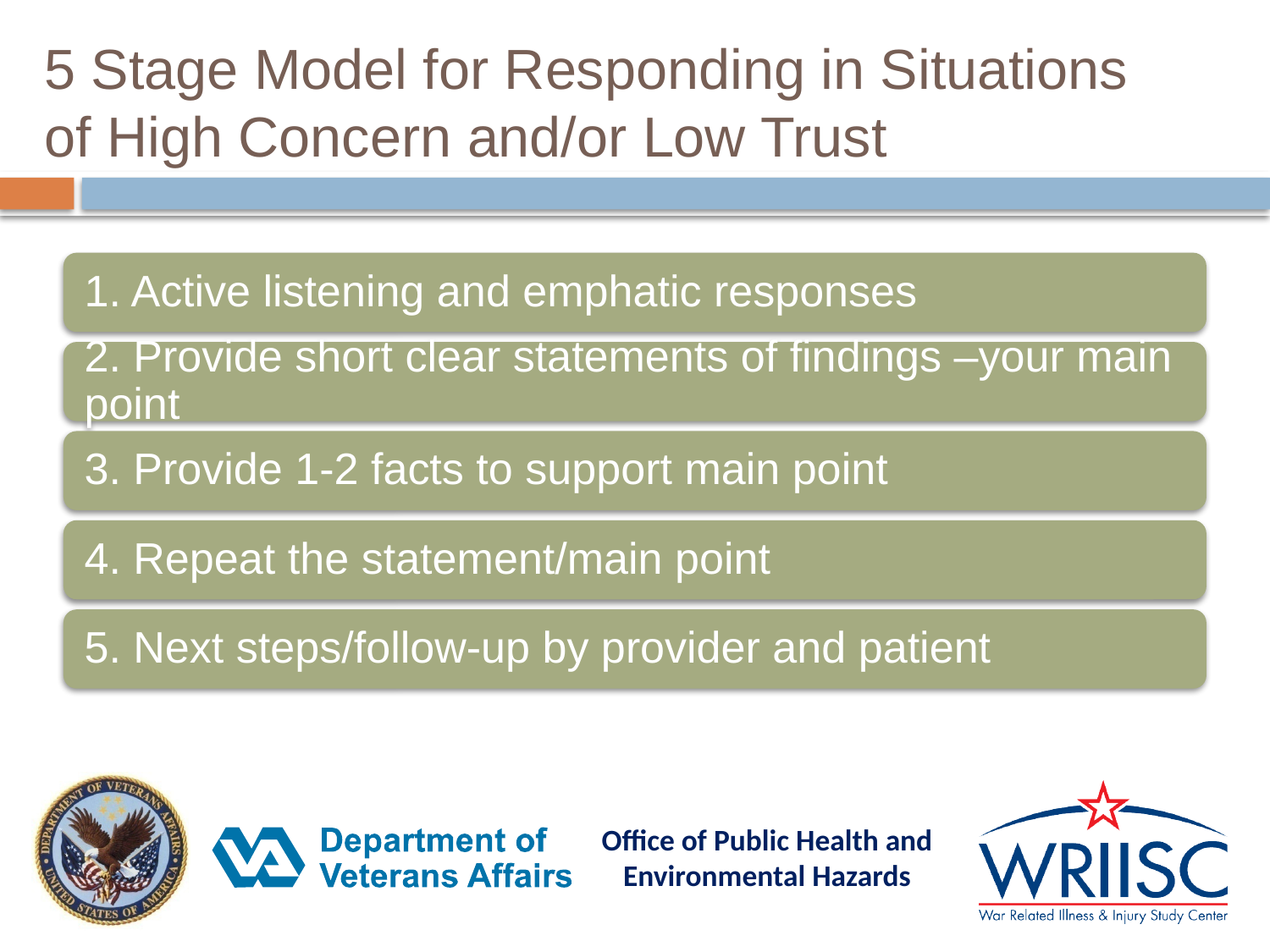

# 5 Stage Model for Responding in Situations of High Concern and/or Low Trust
1. Active listening and emphatic responses
2. Provide short clear statements of findings –your main point
3. Provide 1-2 facts to support main point
4. Repeat the statement/main point
5. Next steps/follow-up by provider and patient